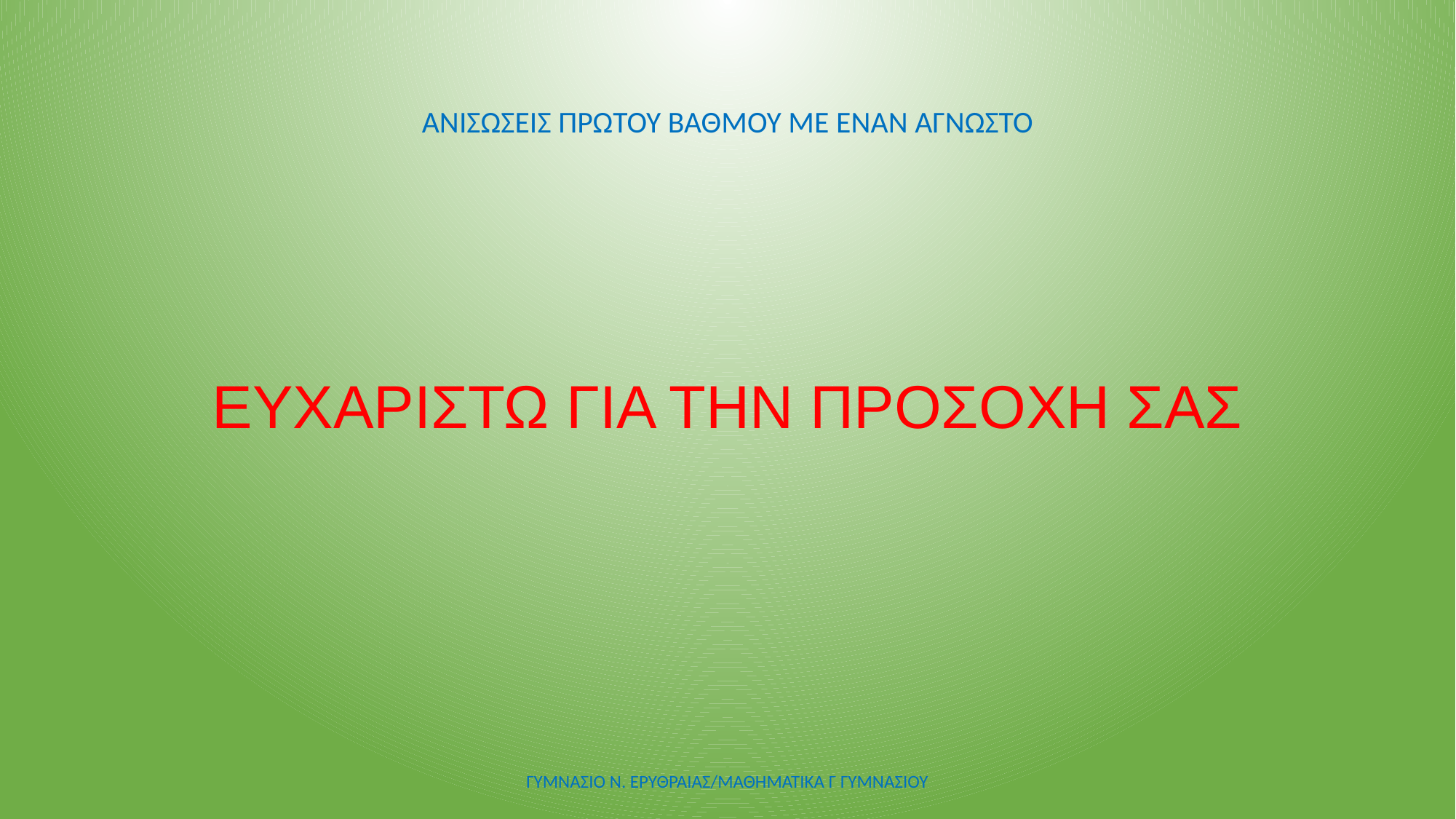

# ΑΝΙΣΩΣΕΙΣ ΠΡΩΤΟΥ ΒΑΘΜΟΥ ΜΕ ΕΝΑΝ ΑΓΝΩΣΤΟ

ΕΥΧΑΡΙΣΤΩ ΓΙΑ ΤΗΝ ΠΡΟΣΟΧΗ ΣΑΣ
ΓΥΜΝΑΣΙΟ Ν. ΕΡΥΘΡΑΙΑΣ/ΜΑΘΗΜΑΤΙΚΑ Γ ΓΥΜΝΑΣΙΟΥ